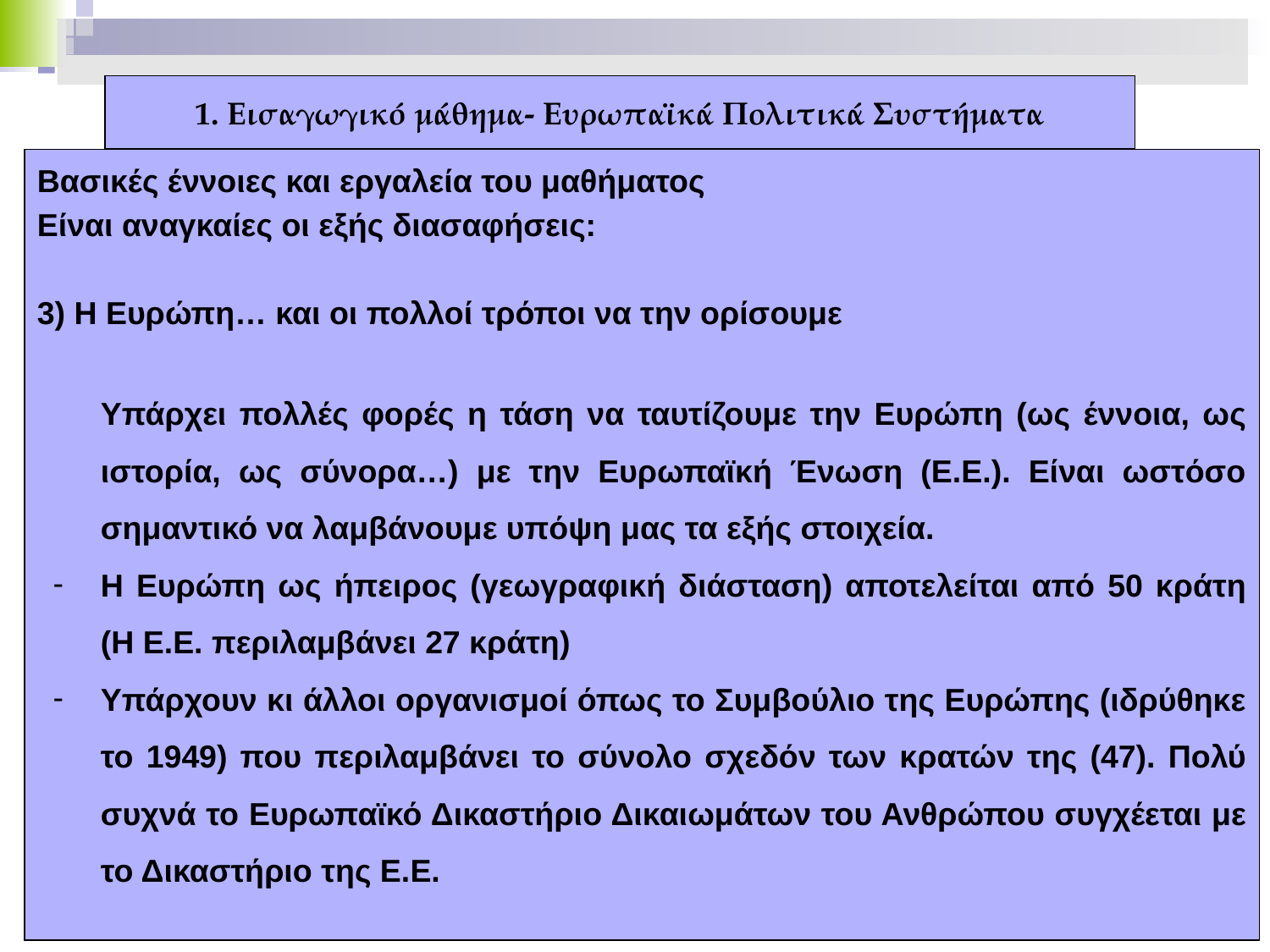

1. Εισαγωγικό μάθημα- Ευρωπαϊκά Πολιτικά Συστήματα
Βασικές έννοιες και εργαλεία του μαθήματος
Είναι αναγκαίες οι εξής διασαφήσεις:

3) Η Ευρώπη… και οι πολλοί τρόποι να την ορίσουμε

Υπάρχει πολλές φορές η τάση να ταυτίζουμε την Ευρώπη (ως έννοια, ως ιστορία, ως σύνορα…) με την Ευρωπαϊκή Ένωση (Ε.Ε.). Είναι ωστόσο σημαντικό να λαμβάνουμε υπόψη μας τα εξής στοιχεία.
Η Ευρώπη ως ήπειρος (γεωγραφική διάσταση) αποτελείται από 50 κράτη (Η Ε.Ε. περιλαμβάνει 27 κράτη)
Υπάρχουν κι άλλοι οργανισμοί όπως το Συμβούλιο της Ευρώπης (ιδρύθηκε το 1949) που περιλαμβάνει το σύνολο σχεδόν των κρατών της (47). Πολύ συχνά το Ευρωπαϊκό Δικαστήριο Δικαιωμάτων του Ανθρώπου συγχέεται με το Δικαστήριο της Ε.Ε.